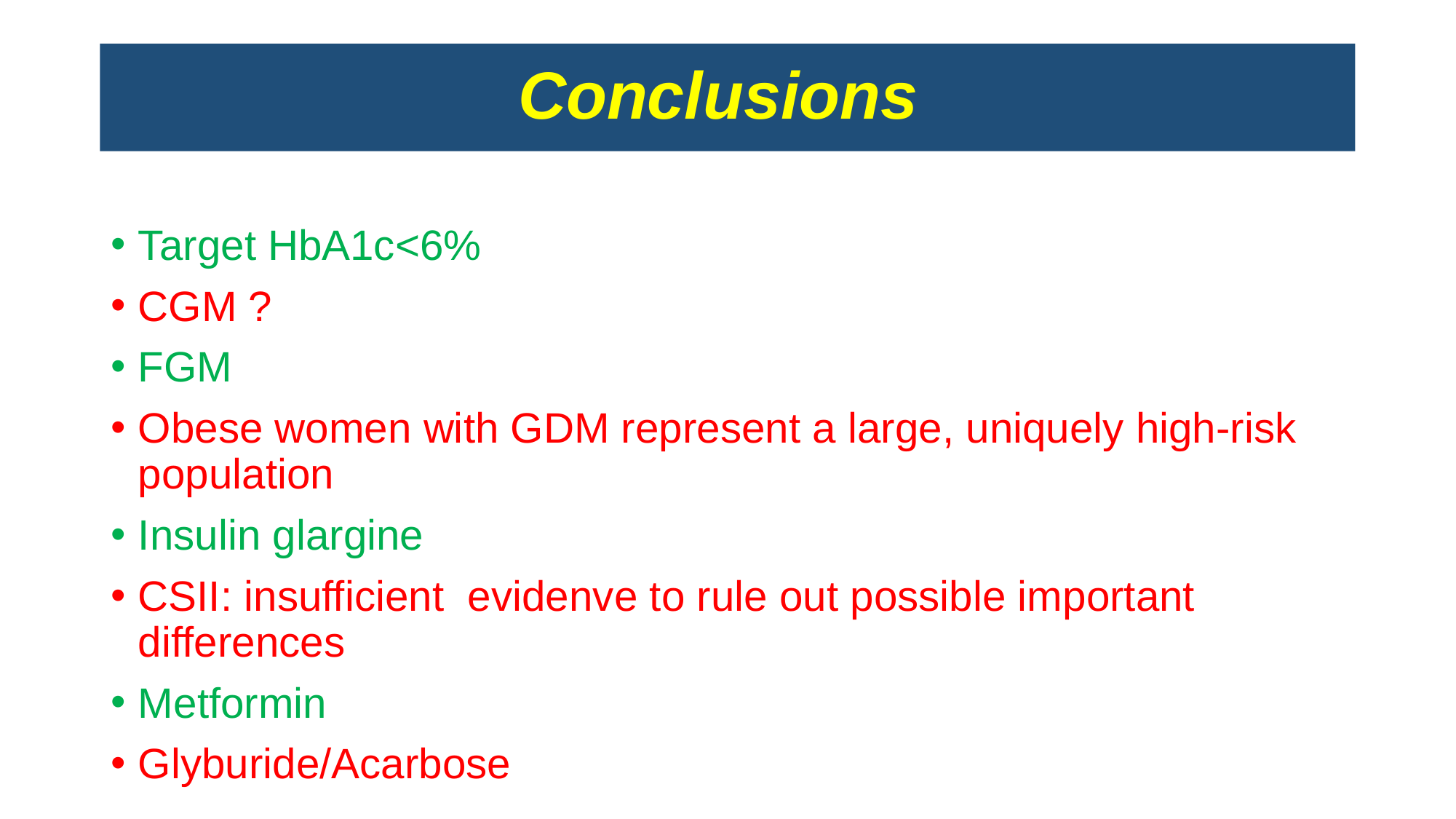

# Conclusions
Target HbA1c<6%
CGM ?
FGM
Obese women with GDM represent a large, uniquely high-risk population
Insulin glargine
CSII: insufficient  evidenve to rule out possible important differences
Metformin
Glyburide/Acarbose